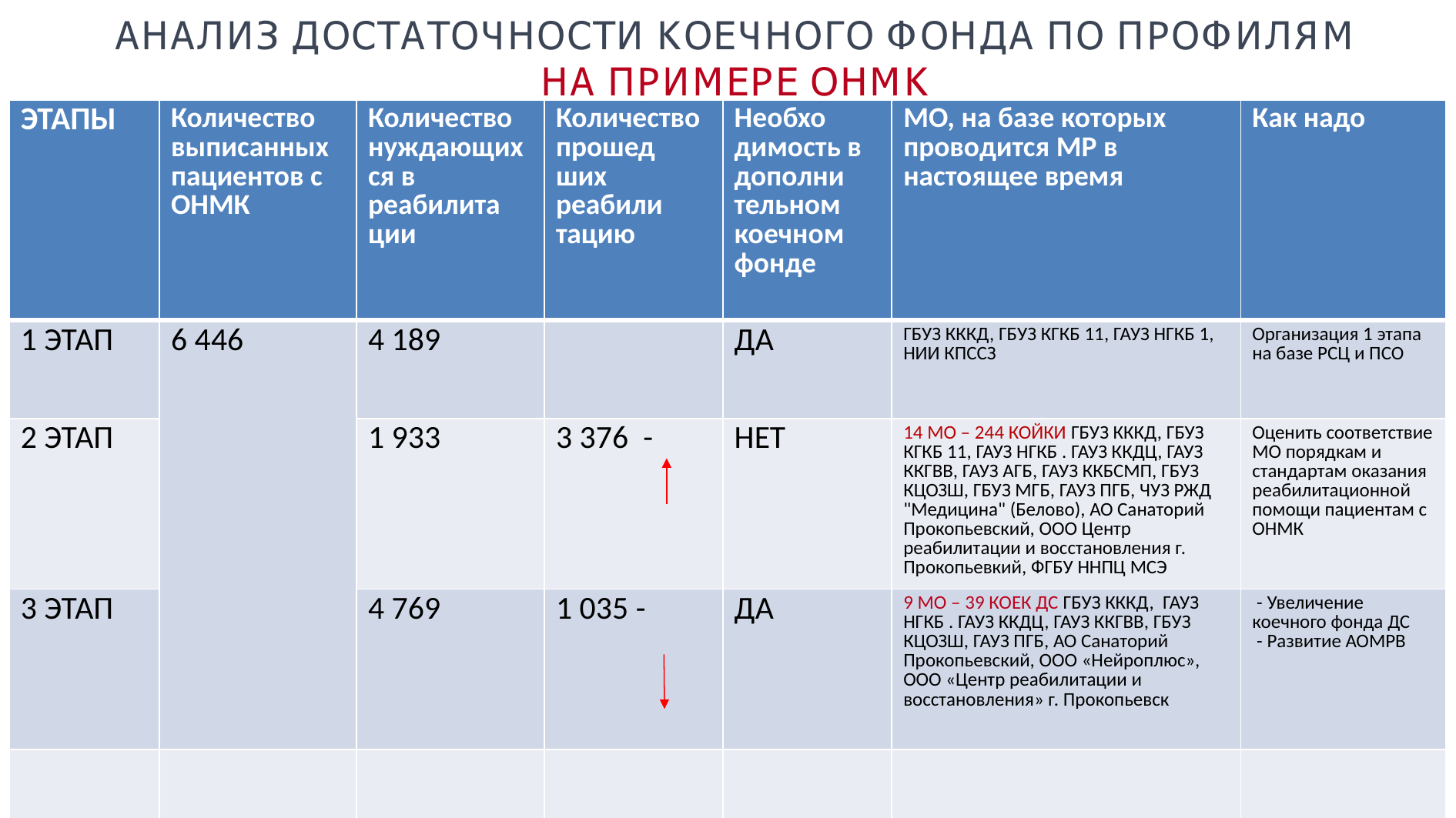

# АНАЛИЗ ДОСТАТОЧНОСТИ КОЕЧНОГО ФОНДА ПО ПРОФИЛЯМ НА ПРИМЕРЕ ОНМК
| ЭТАПЫ | Количество выписанных пациентов с ОНМК | Количество нуждающихся в реабилита ции | Количество прошед ших реабили тацию | Необхо димость в дополни тельном коечном фонде | МО, на базе которых проводится МР в настоящее время | Как надо |
| --- | --- | --- | --- | --- | --- | --- |
| 1 ЭТАП | 6 446 | 4 189 |  | ДА | ГБУЗ КККД, ГБУЗ КГКБ 11, ГАУЗ НГКБ 1, НИИ КПССЗ | Организация 1 этапа на базе РСЦ и ПСО |
| 2 ЭТАП |  | 1 933 | 3 376 - | НЕТ | 14 МО – 244 КОЙКИ ГБУЗ КККД, ГБУЗ КГКБ 11, ГАУЗ НГКБ . ГАУЗ ККДЦ, ГАУЗ ККГВВ, ГАУЗ АГБ, ГАУЗ ККБСМП, ГБУЗ КЦОЗШ, ГБУЗ МГБ, ГАУЗ ПГБ, ЧУЗ РЖД "Медицина" (Белово), АО Санаторий Прокопьевский, ООО Центр реабилитации и восстановления г. Прокопьевкий, ФГБУ ННПЦ МСЭ | Оценить соответствие МО порядкам и стандартам оказания реабилитационной помощи пациентам с ОНМК |
| 3 ЭТАП |  | 4 769 | 1 035 - | ДА | 9 МО – 39 КОЕК ДС ГБУЗ КККД, ГАУЗ НГКБ . ГАУЗ ККДЦ, ГАУЗ ККГВВ, ГБУЗ КЦОЗШ, ГАУЗ ПГБ, АО Санаторий Прокопьевский, ООО «Нейроплюс», ООО «Центр реабилитации и восстановления» г. Прокопьевск | - Увеличение коечного фонда ДС - Развитие АОМРВ |
|  |  |  |  |  |  |  |